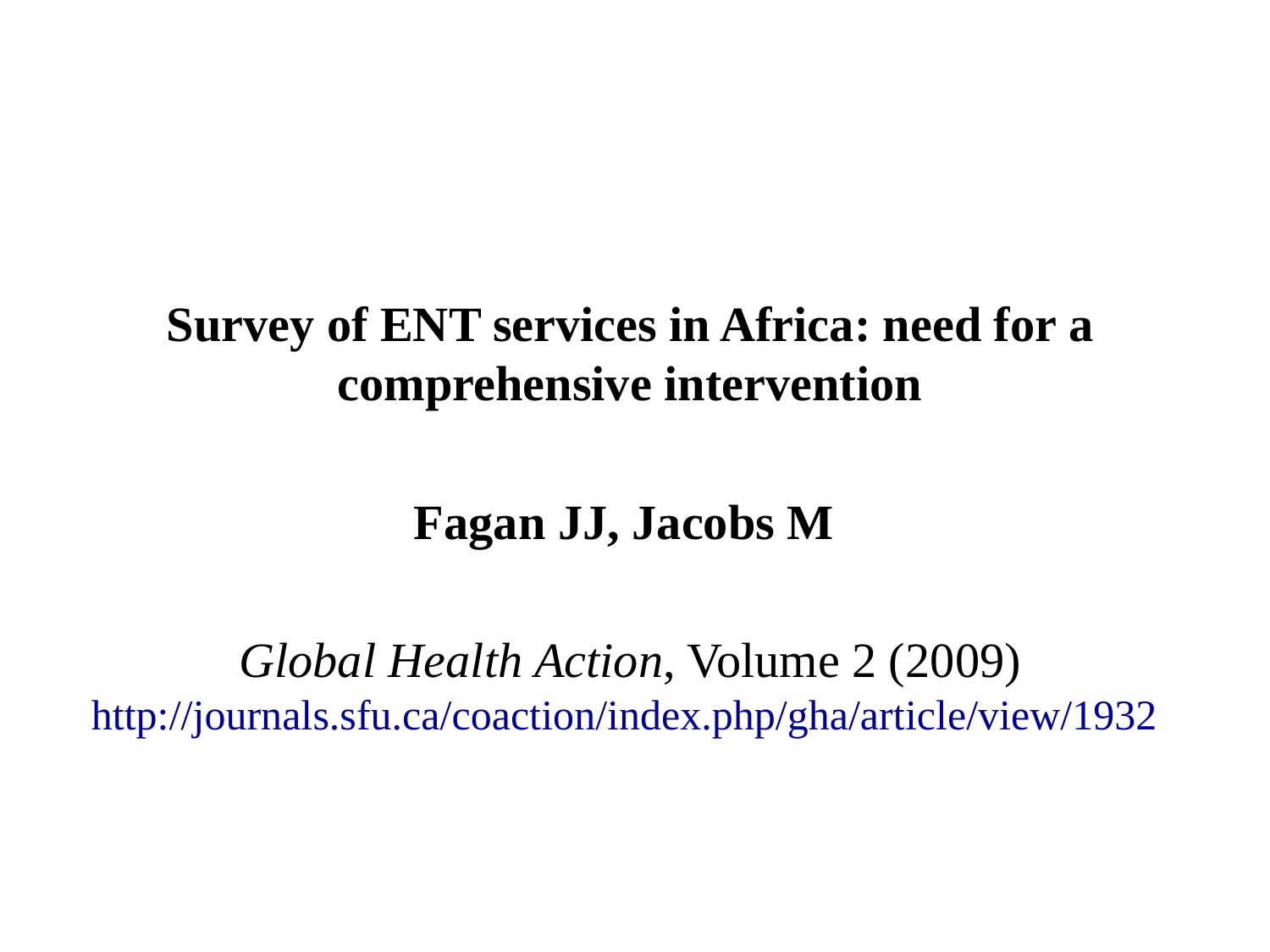

Survey of ENT services in Africa: need for a comprehensive intervention

Fagan JJ, Jacobs M

Global Health Action, Volume 2 (2009) http://journals.sfu.ca/coaction/index.php/gha/article/view/1932